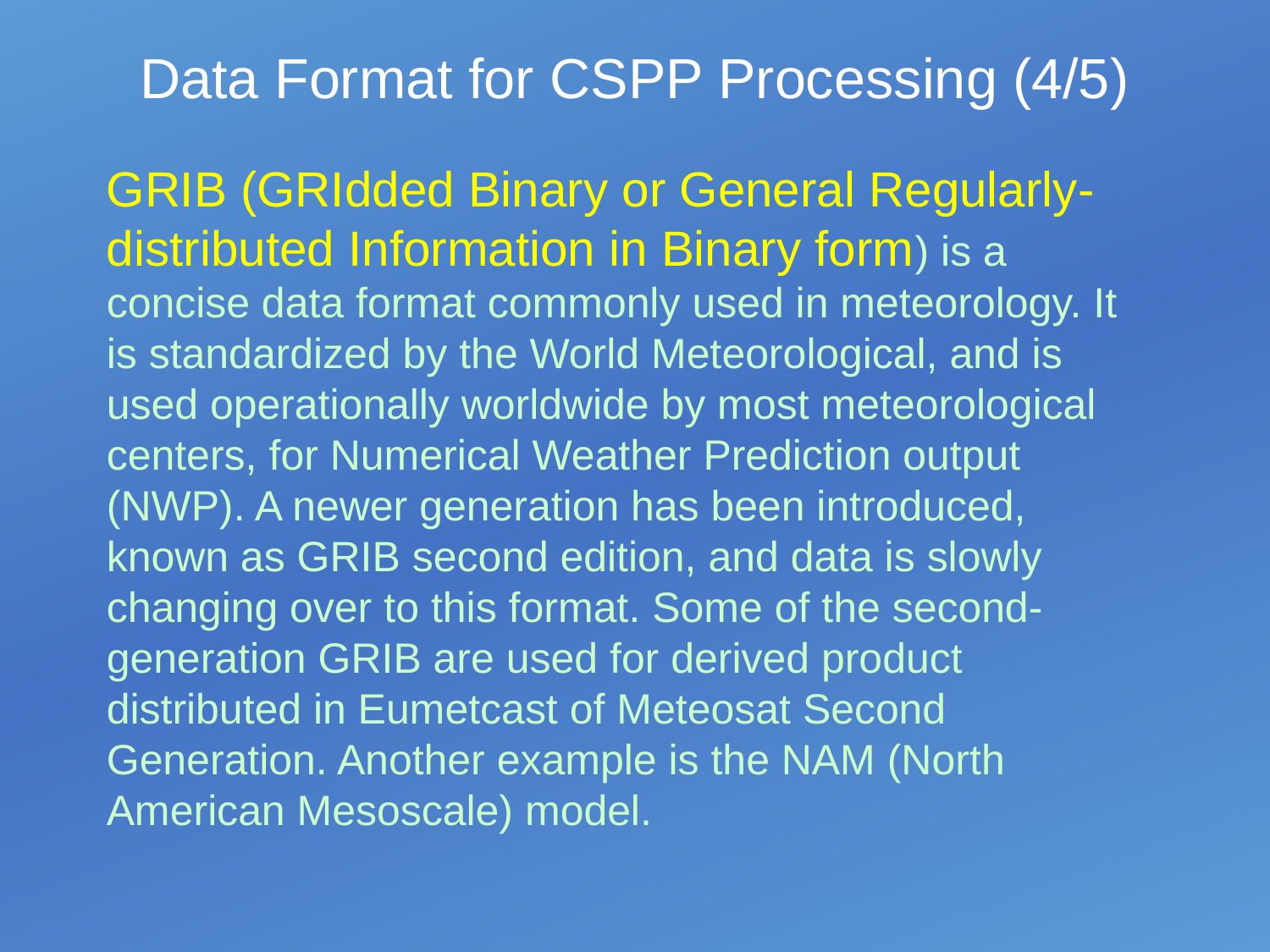

# Data Format for CSPP Processing (4/5)
GRIB (GRIdded Binary or General Regularly-distributed Information in Binary form) is a concise data format commonly used in meteorology. It is standardized by the World Meteorological, and is used operationally worldwide by most meteorological centers, for Numerical Weather Prediction output (NWP). A newer generation has been introduced, known as GRIB second edition, and data is slowly changing over to this format. Some of the second-generation GRIB are used for derived product distributed in Eumetcast of Meteosat Second Generation. Another example is the NAM (North American Mesoscale) model.